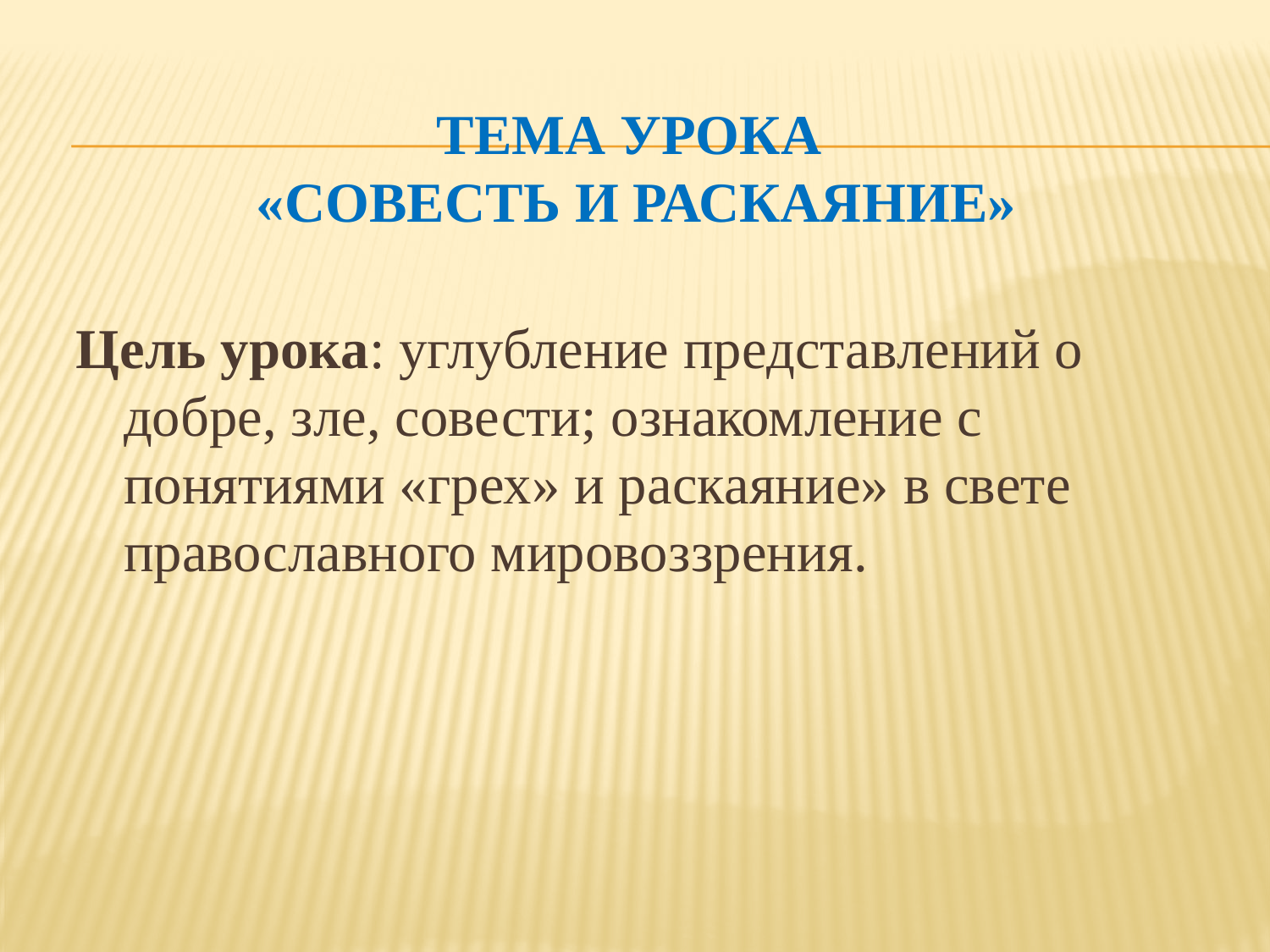

# Тема урока «Совесть и раскаяние»
Цель урока: углубление представлений о добре, зле, совести; ознакомление с понятиями «грех» и раскаяние» в свете православного мировоззрения.